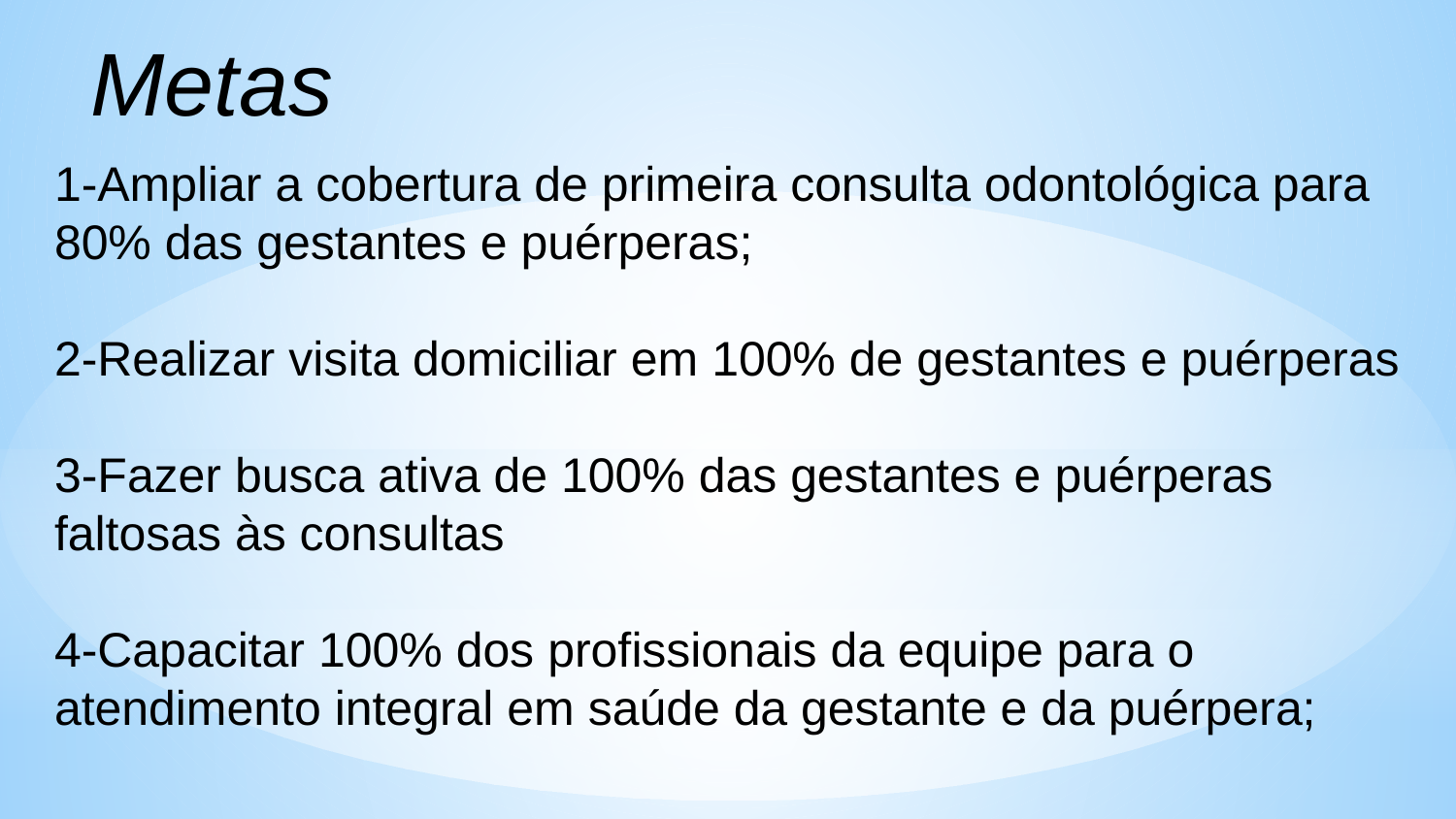

Metas
1-Ampliar a cobertura de primeira consulta odontológica para 80% das gestantes e puérperas;

2-Realizar visita domiciliar em 100% de gestantes e puérperas

3-Fazer busca ativa de 100% das gestantes e puérperas faltosas às consultas

4-Capacitar 100% dos profissionais da equipe para o atendimento integral em saúde da gestante e da puérpera;